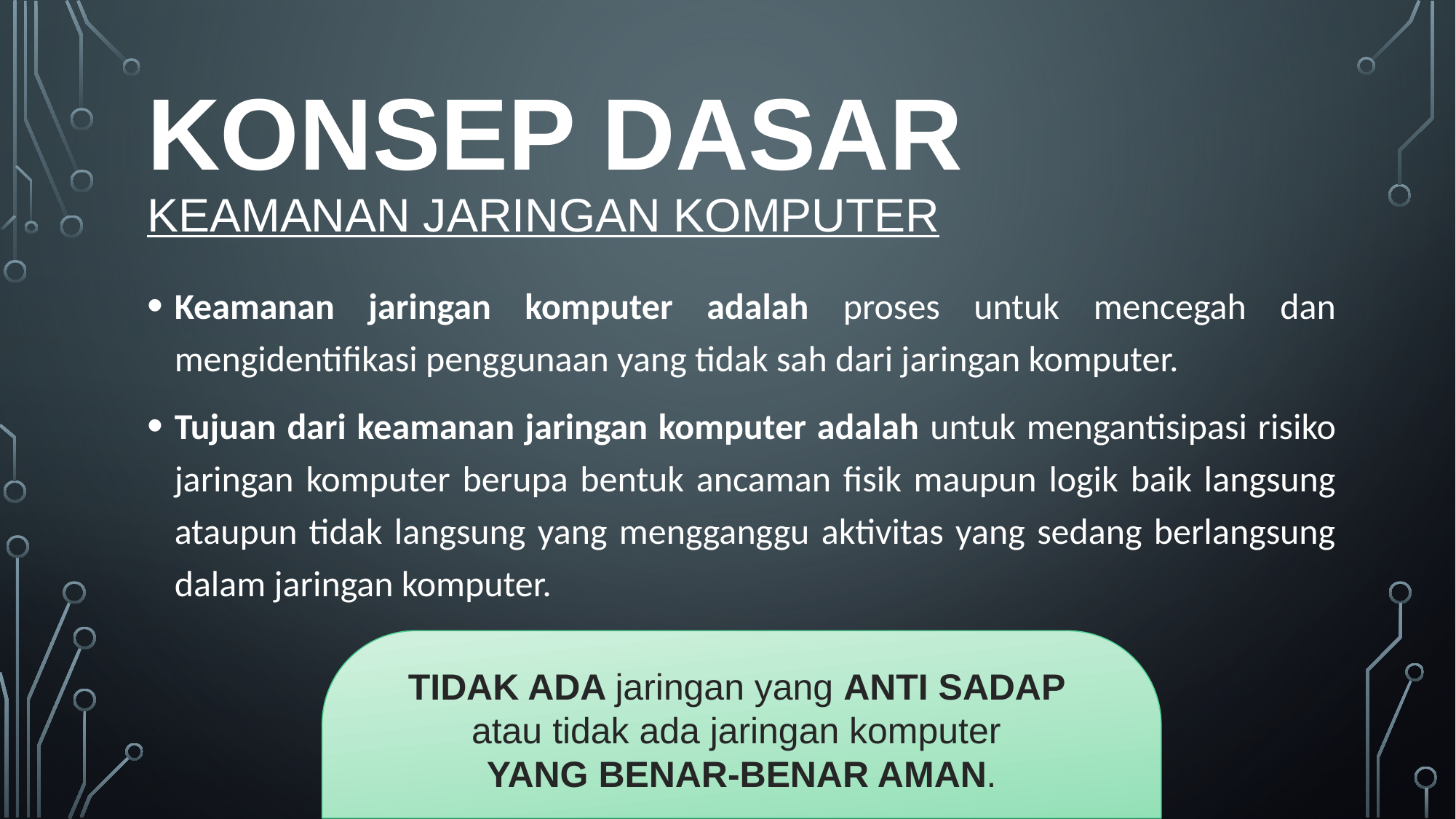

# KONSEP DASAR KEAMANAN JARINGAN KOMPUTER
Keamanan jaringan komputer adalah proses untuk mencegah dan mengidentifikasi penggunaan yang tidak sah dari jaringan komputer.
Tujuan dari keamanan jaringan komputer adalah untuk mengantisipasi risiko jaringan komputer berupa bentuk ancaman fisik maupun logik baik langsung ataupun tidak langsung yang mengganggu aktivitas yang sedang berlangsung dalam jaringan komputer.
TIDAK ADA jaringan yang ANTI SADAP
atau tidak ada jaringan komputer
YANG BENAR-BENAR AMAN.